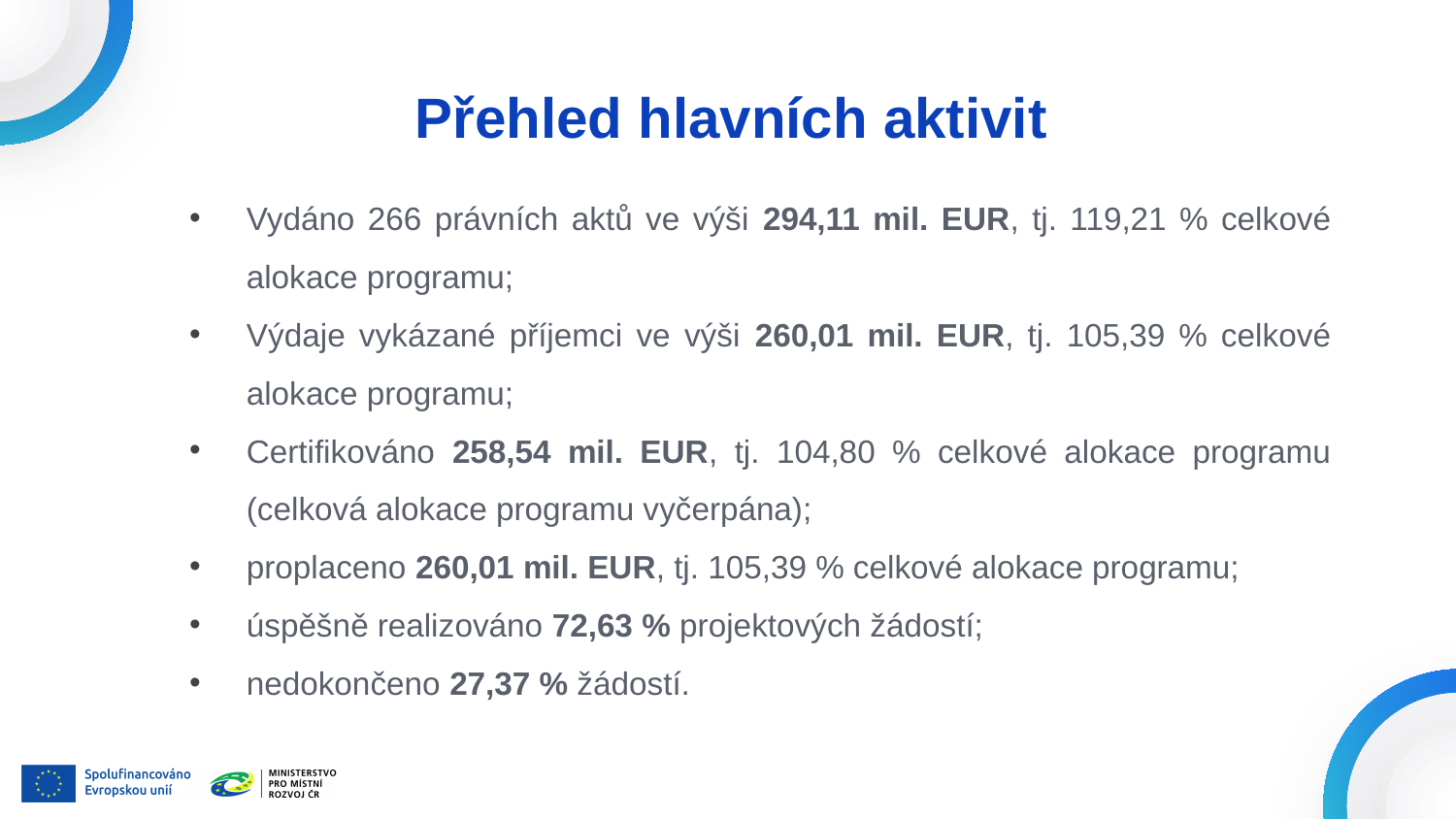

# Přehled hlavních aktivit
Vydáno 266 právních aktů ve výši 294,11 mil. EUR, tj. 119,21 % celkové alokace programu;
Výdaje vykázané příjemci ve výši 260,01 mil. EUR, tj. 105,39 % celkové alokace programu;
Certifikováno 258,54 mil. EUR, tj. 104,80 % celkové alokace programu (celková alokace programu vyčerpána);
proplaceno 260,01 mil. EUR, tj. 105,39 % celkové alokace programu;
úspěšně realizováno 72,63 % projektových žádostí;
nedokončeno 27,37 % žádostí.